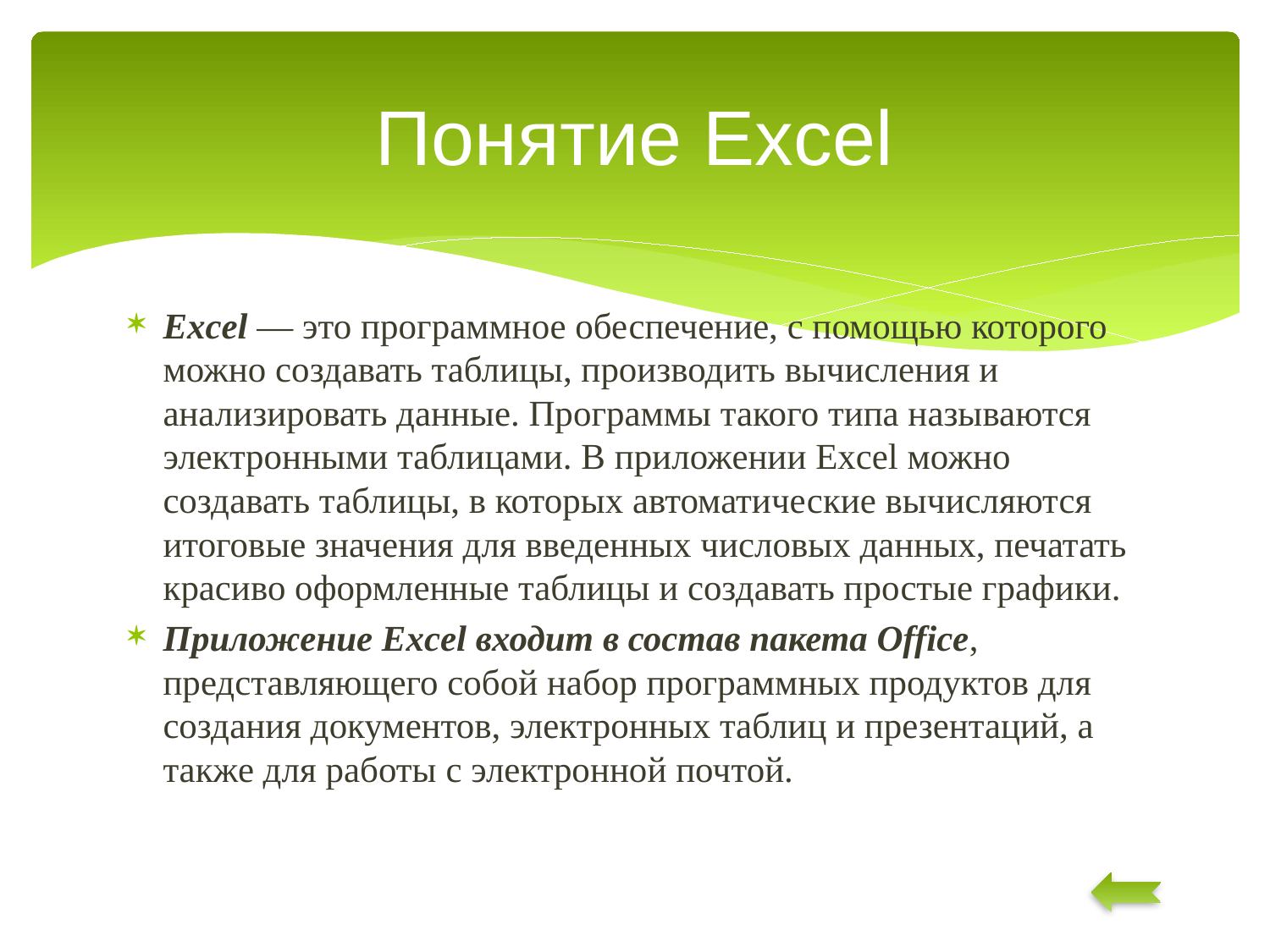

# Понятие Excel
Excel — это программное обеспечение, с помощью которого можно создавать таблицы, производить вычисления и анализировать данные. Программы такого типа называются электронными таблицами. В приложении Excel можно создавать таблицы, в которых автоматические вычисляются итоговые значения для введенных числовых данных, печатать красиво оформленные таблицы и создавать простые графики.
Приложение Excel входит в состав пакета Office, представляющего собой набор программных продуктов для создания документов, электронных таблиц и презентаций, а также для работы с электронной почтой.